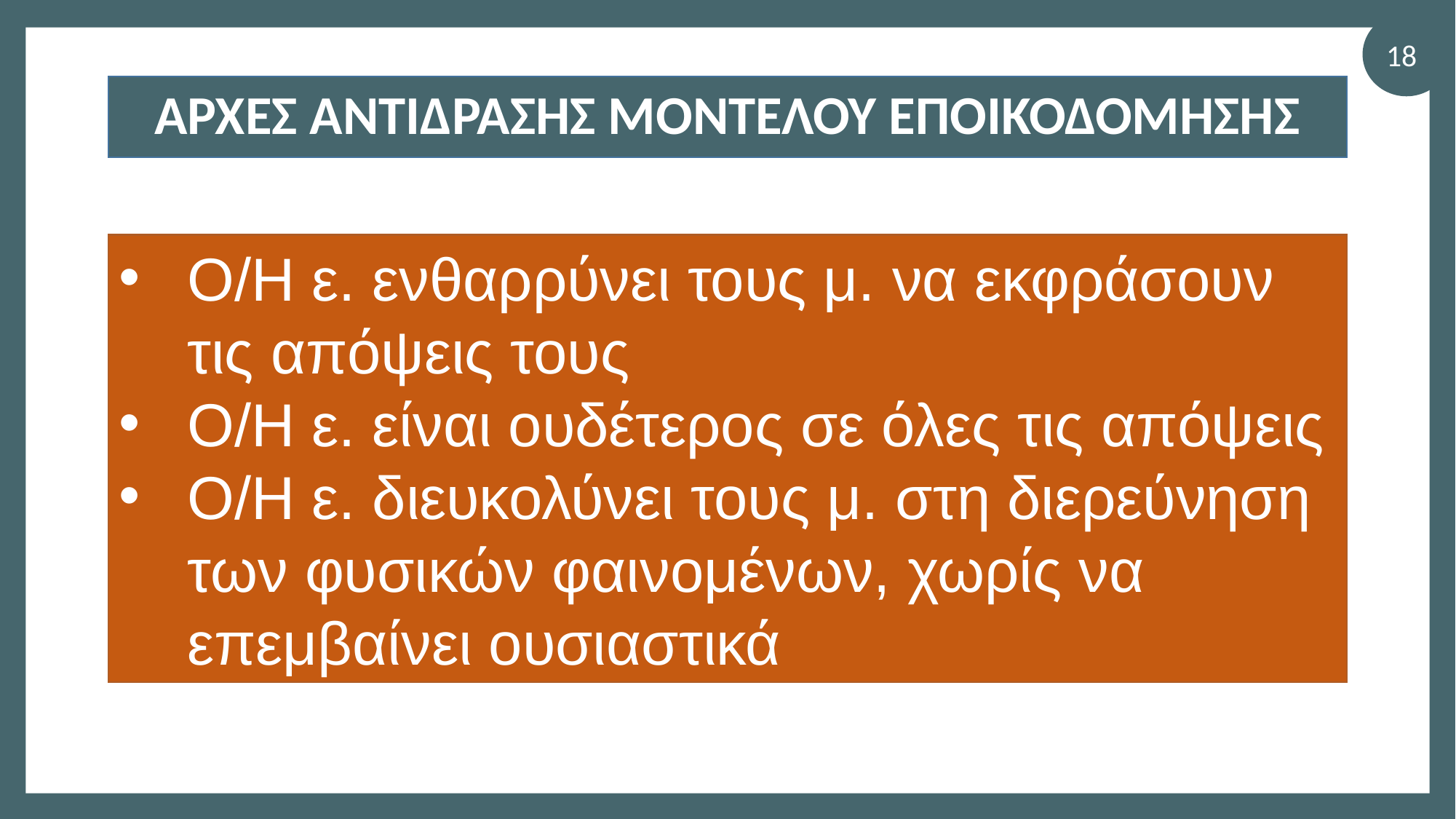

18
ΑΡΧΕΣ ΑΝΤΙΔΡΑΣΗΣ ΜΟΝΤΕΛΟΥ ΕΠΟΙΚΟΔΟΜΗΣΗΣ
Ο/Η ε. ενθαρρύνει τους μ. να εκφράσουν τις απόψεις τους
Ο/Η ε. είναι ουδέτερος σε όλες τις απόψεις
Ο/Η ε. διευκολύνει τους μ. στη διερεύνηση των φυσικών φαινομένων, χωρίς να επεμβαίνει ουσιαστικά